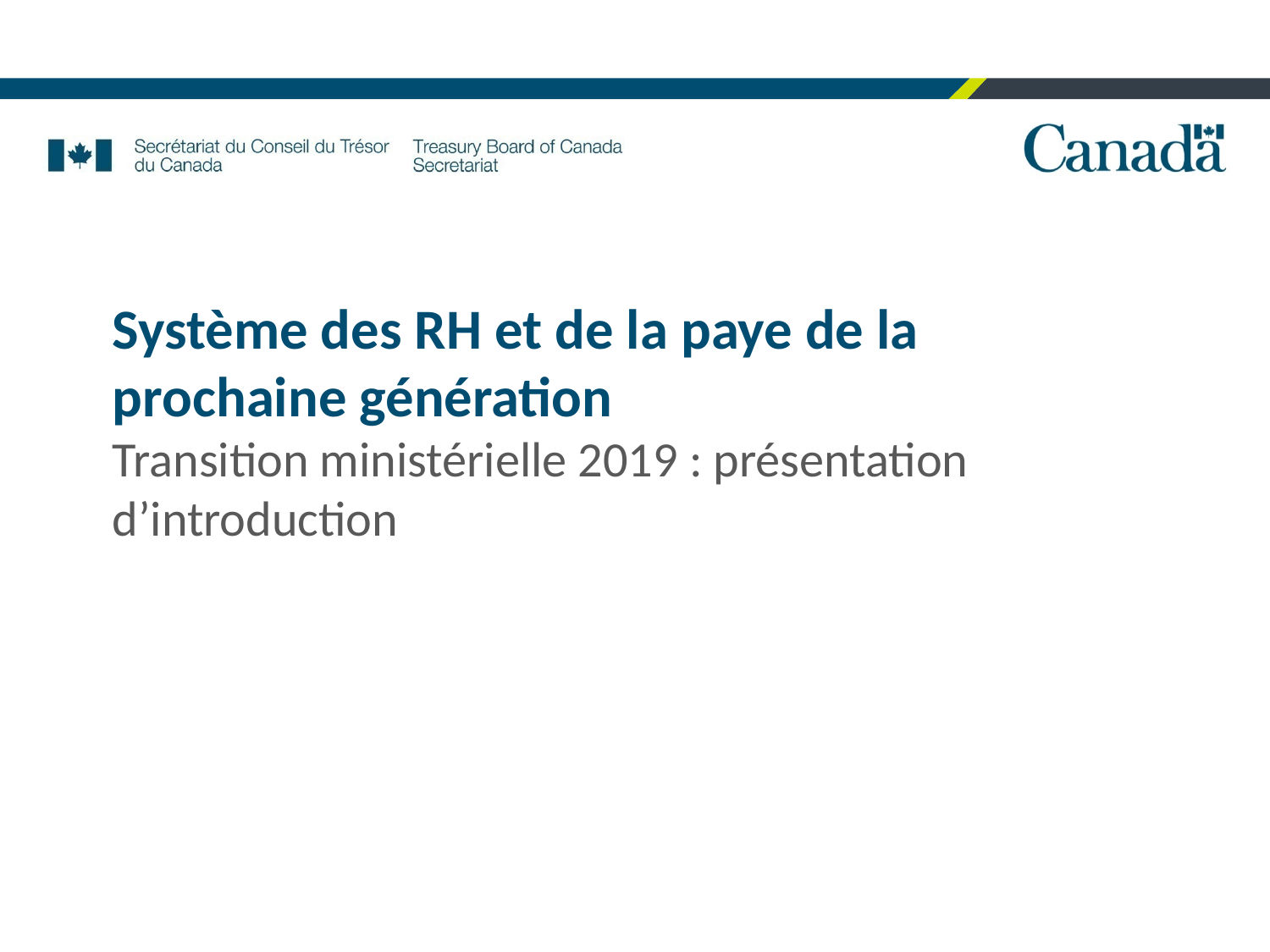

Système des RH et de la paye de la prochaine génération
Transition ministérielle 2019 : présentation d’introduction